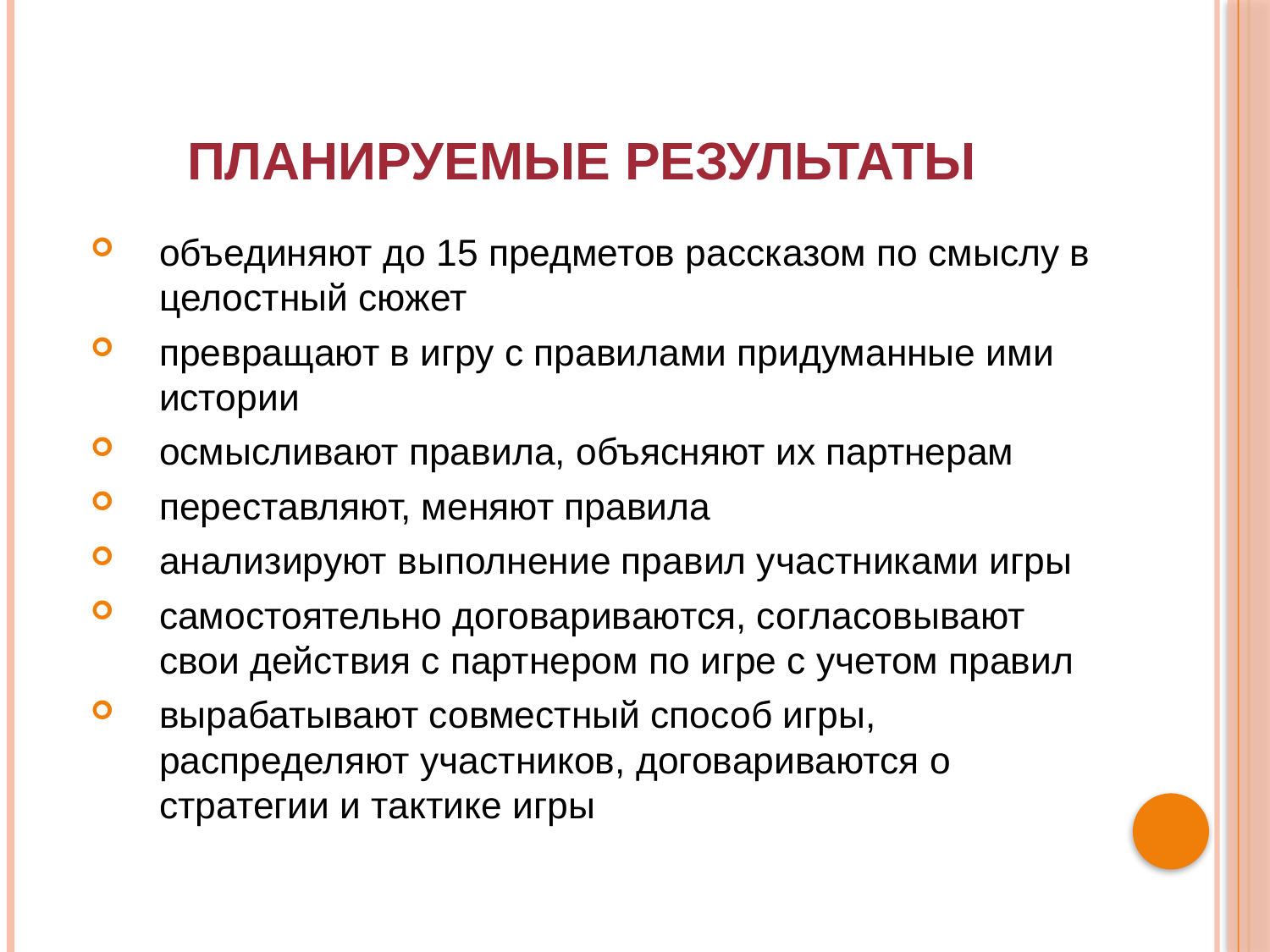

# Планируемые результаты
объединяют до 15 предметов рассказом по смыслу в целостный сюжет
превращают в игру с правилами придуманные ими истории
осмысливают правила, объясняют их партнерам
переставляют, меняют правила
анализируют выполнение правил участниками игры
самостоятельно договариваются, согласовывают свои действия с партнером по игре с учетом правил
вырабатывают совместный способ игры, распределяют участников, договариваются о стратегии и тактике игры